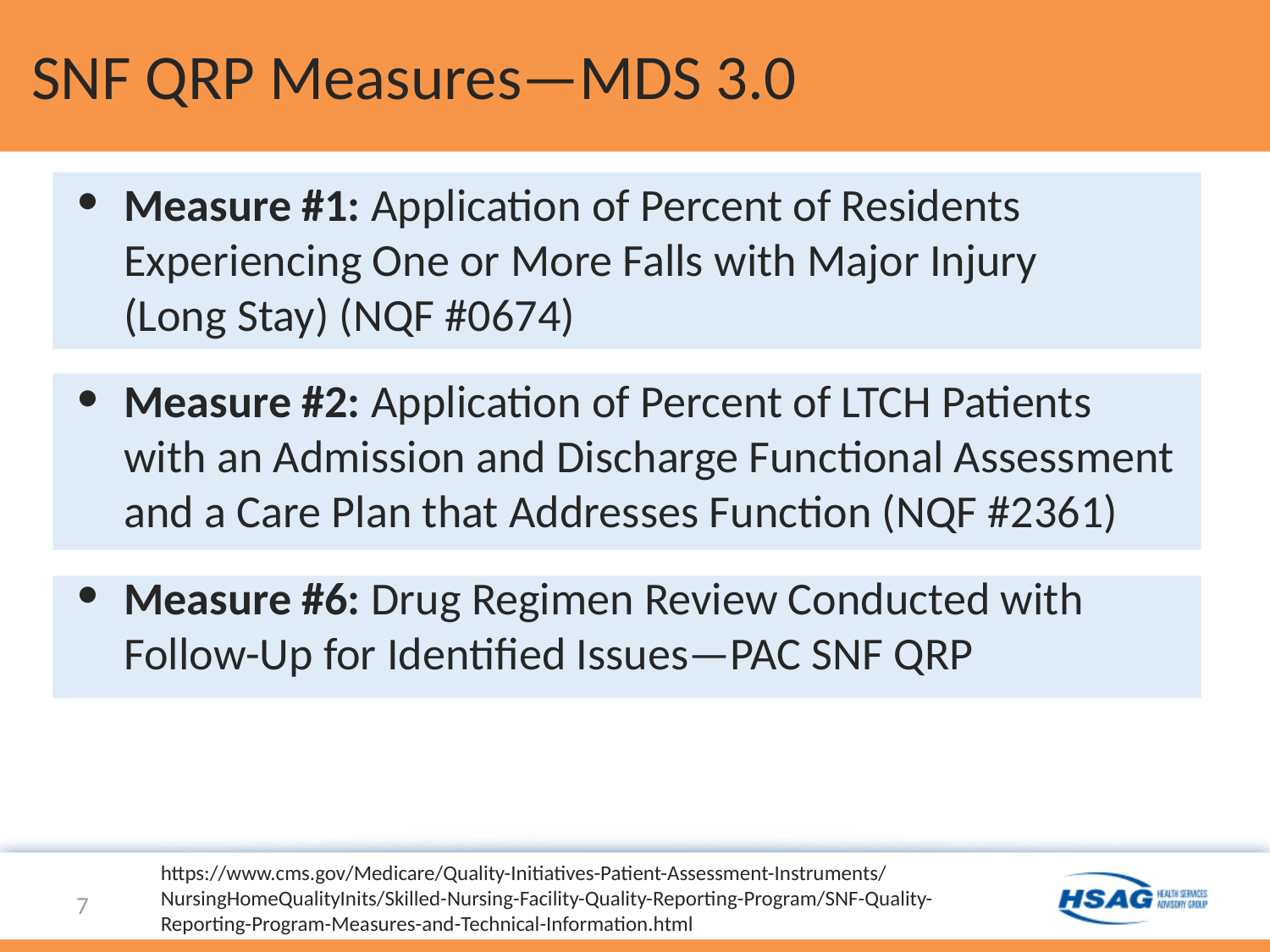

# SNF QRP Measures—MDS 3.0
Measure #1: Application of Percent of Residents Experiencing One or More Falls with Major Injury
(Long Stay) (NQF #0674)
Measure #2: Application of Percent of LTCH Patients with an Admission and Discharge Functional Assessment and a Care Plan that Addresses Function (NQF #2361)
Measure #6: Drug Regimen Review Conducted with Follow-Up for Identified Issues—PAC SNF QRP

https://www.cms.gov/Medicare/Quality-Initiatives-Patient-Assessment-Instruments/NursingHomeQualityInits/Skilled-Nursing-Facility-Quality-Reporting-Program/SNF-Quality-Reporting-Program-Measures-and-Technical-Information.html
7